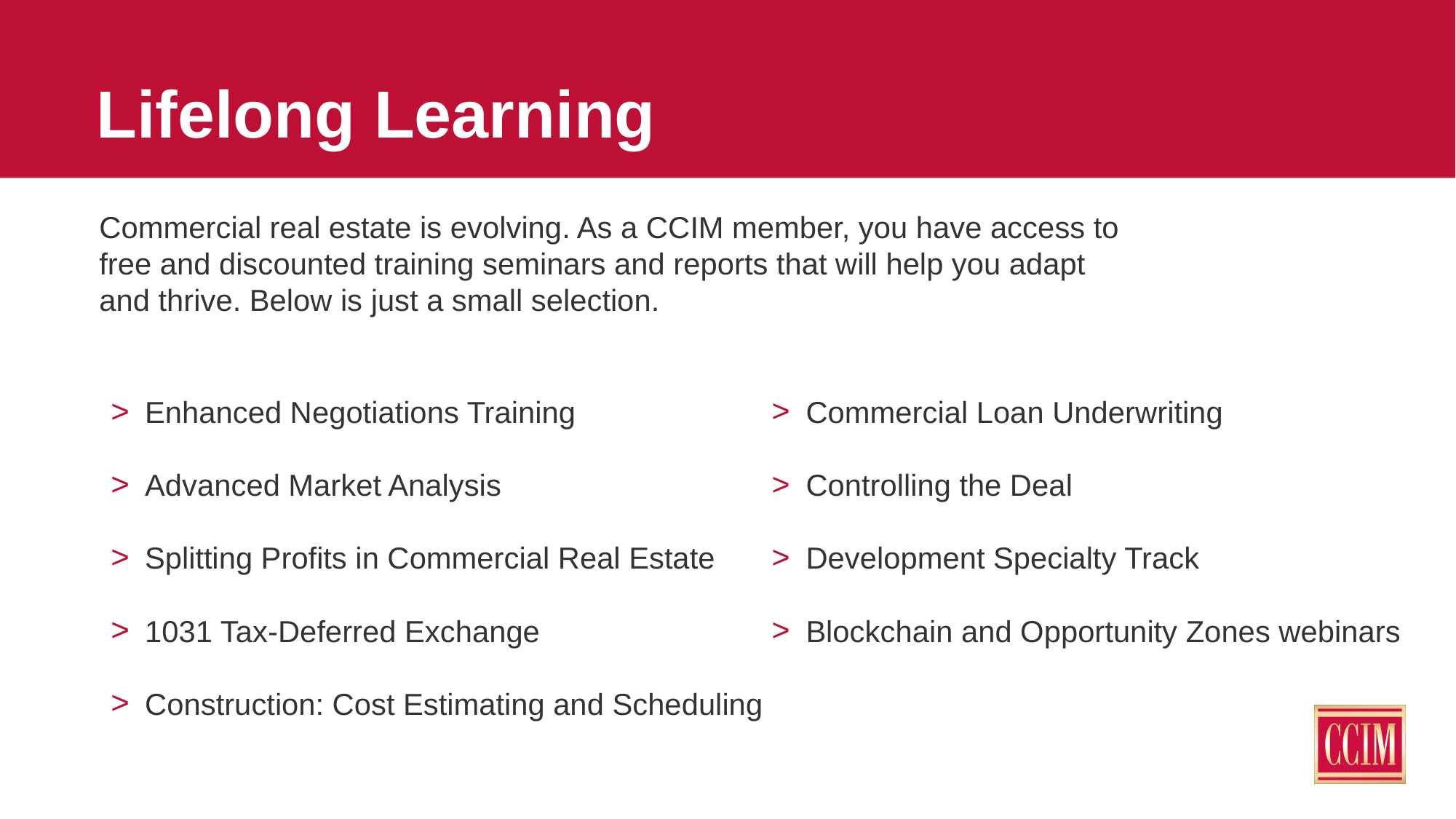

# Lifelong Learning
Commercial real estate is evolving. As a CCIM member, you have access to free and discounted training seminars and reports that will help you adapt and thrive. Below is just a small selection.
Enhanced Negotiations Training
Advanced Market Analysis
Splitting Profits in Commercial Real Estate
1031 Tax-Deferred Exchange
Construction: Cost Estimating and Scheduling

Commercial Loan Underwriting
Controlling the Deal
Development Specialty Track
Blockchain and Opportunity Zones webinars